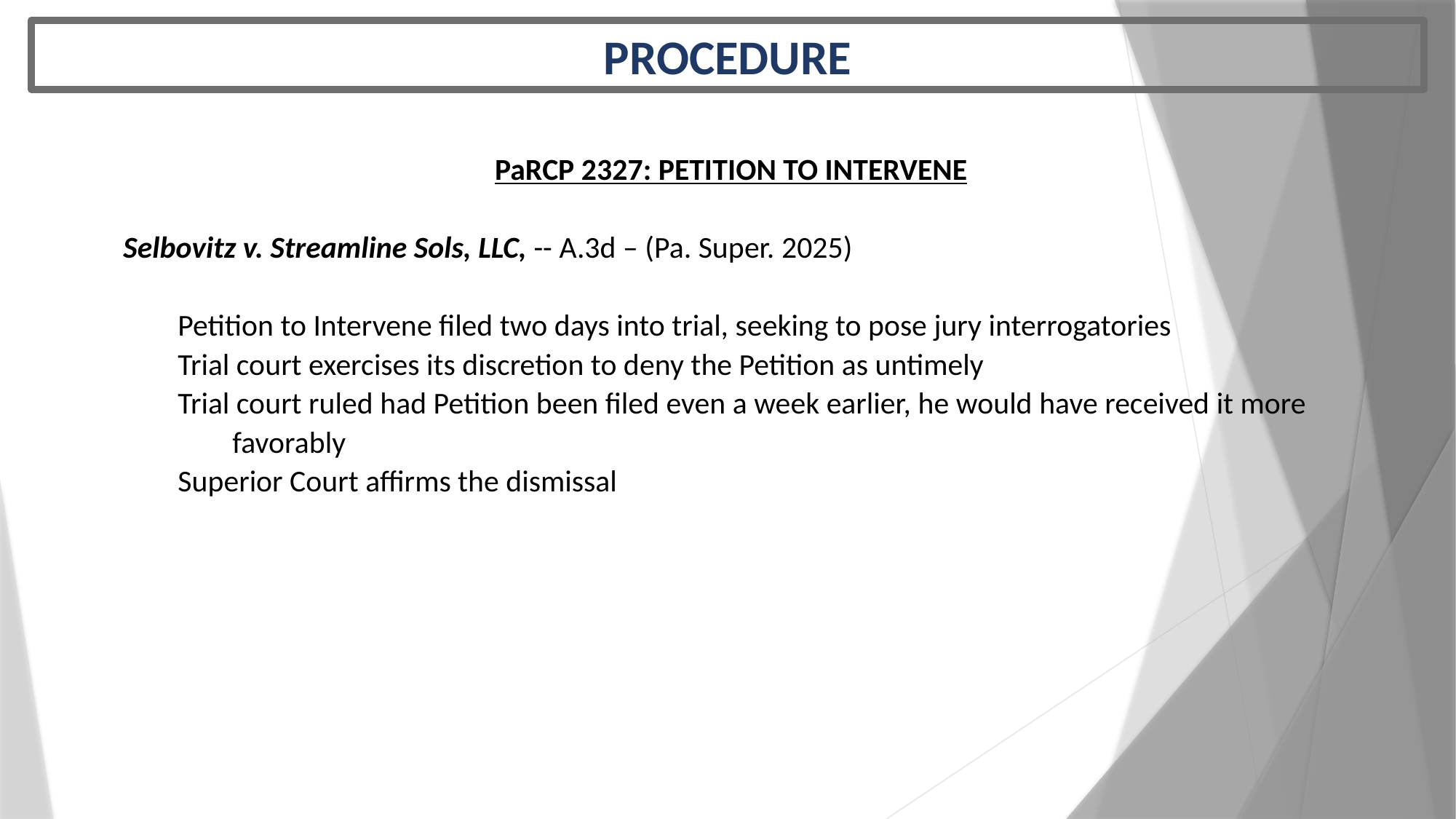

PROCEDURE
PaRCP 2327: PETITION TO INTERVENE

Selbovitz v. Streamline Sols, LLC, -- A.3d – (Pa. Super. 2025)

Petition to Intervene filed two days into trial, seeking to pose jury interrogatories
Trial court exercises its discretion to deny the Petition as untimely
Trial court ruled had Petition been filed even a week earlier, he would have received it more 		favorably
Superior Court affirms the dismissal